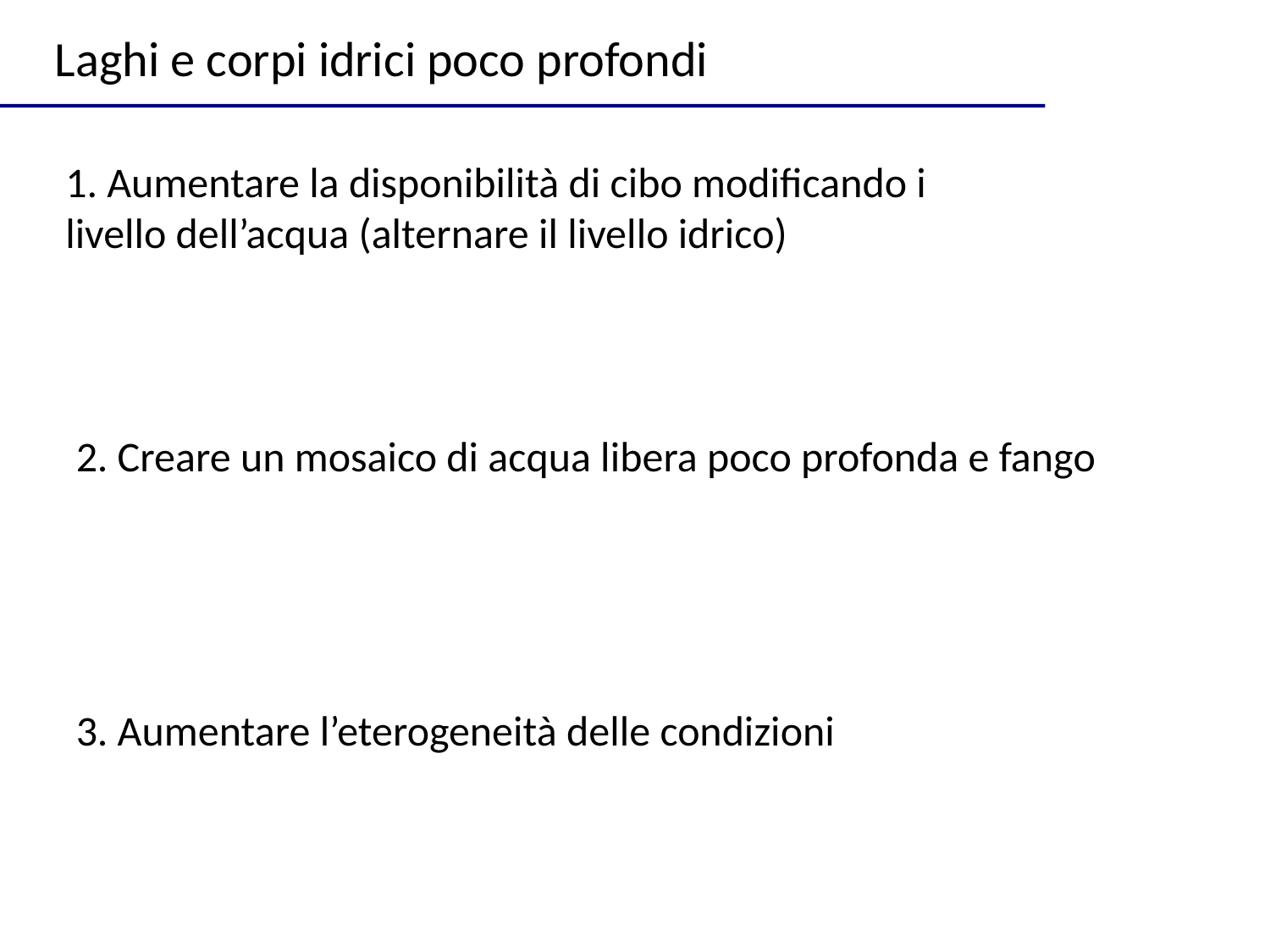

Laghi e corpi idrici poco profondi

1. Aumentare la disponibilità di cibo modificando i livello dell’acqua (alternare il livello idrico)
2. Creare un mosaico di acqua libera poco profonda e fango
3. Aumentare l’eterogeneità delle condizioni